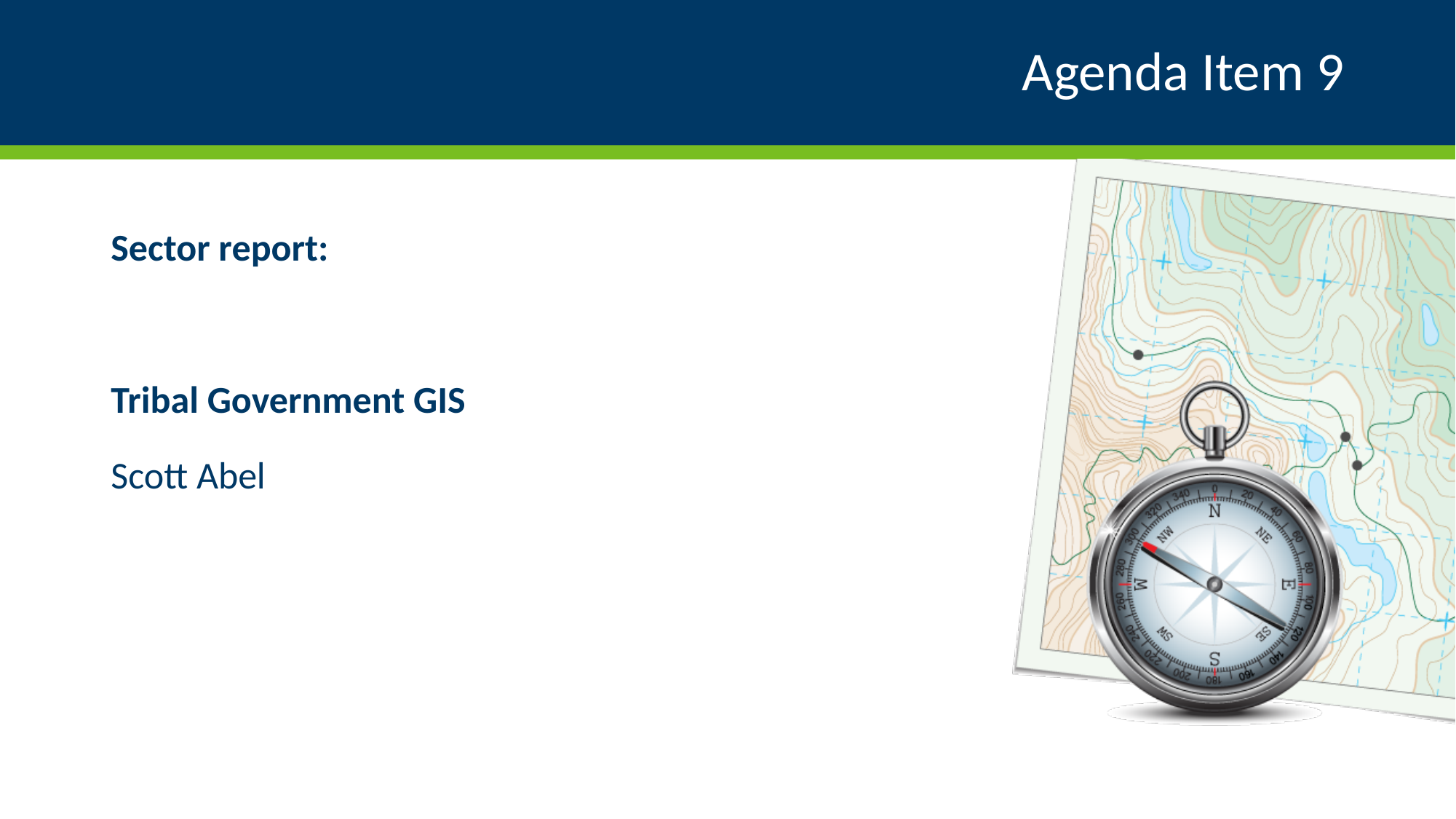

# Agenda Item 9
Sector report:

Tribal Government GIS
Scott Abel